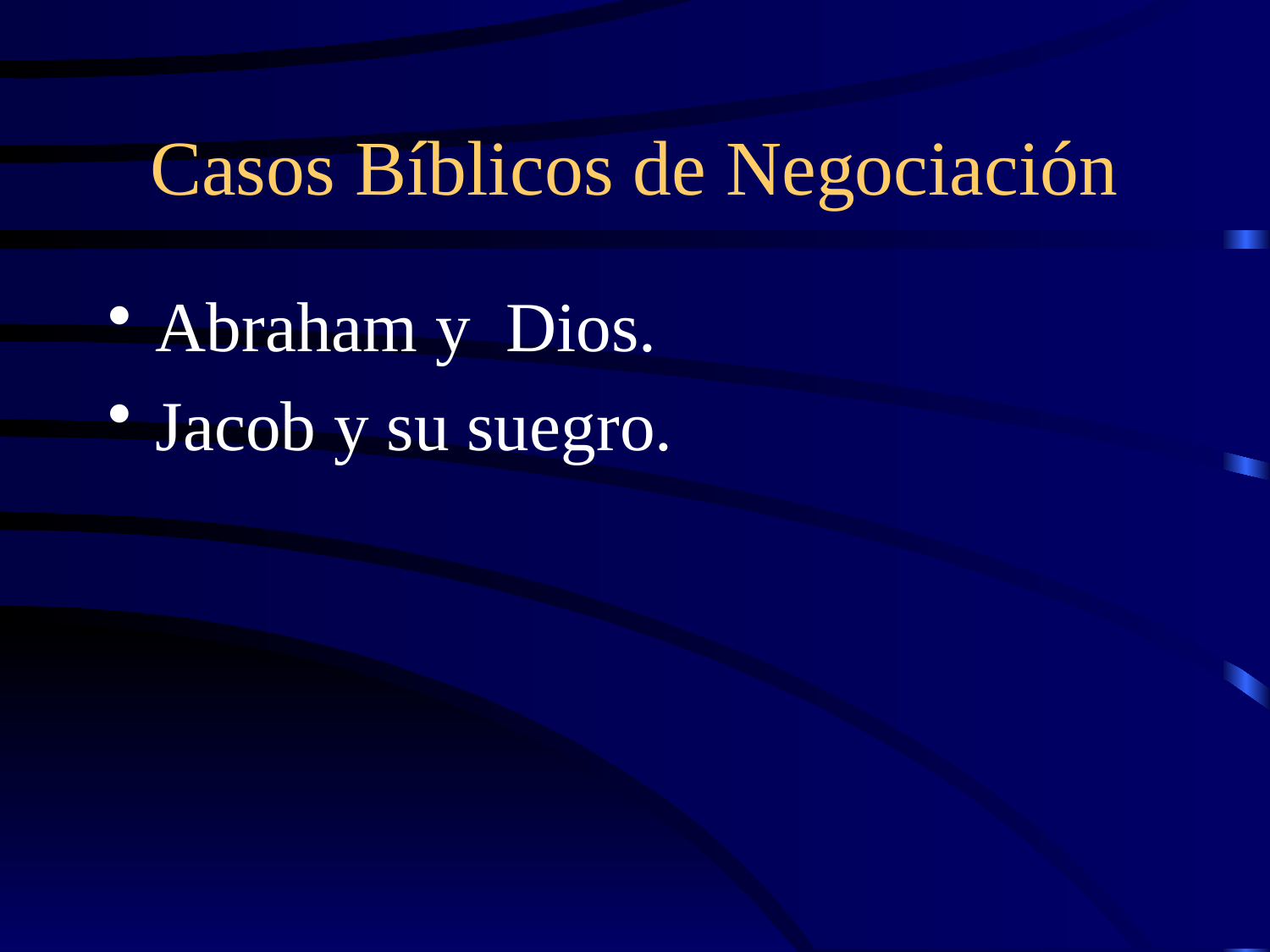

# Casos Bíblicos de Negociación
Abraham y  Dios.
Jacob y su suegro.